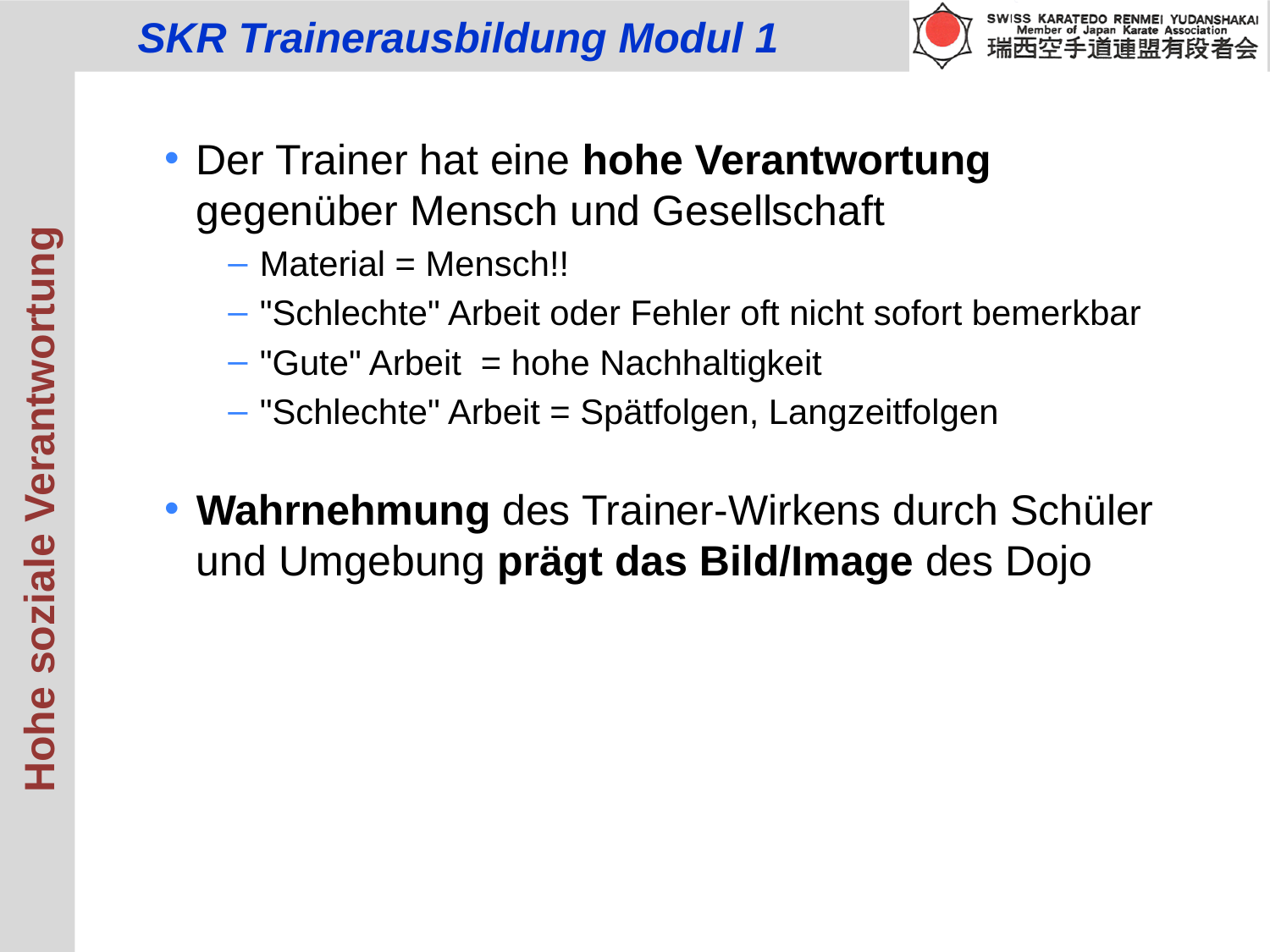

Der Trainer hat eine hohe Verantwortung
gegenüber Mensch und Gesellschaft
Material = Mensch!!
"Schlechte" Arbeit oder Fehler oft nicht sofort bemerkbar
"Gute" Arbeit  = hohe Nachhaltigkeit
"Schlechte" Arbeit = Spätfolgen, Langzeitfolgen
Wahrnehmung des Trainer-Wirkens durch Schüler und Umgebung prägt das Bild/Image des Dojo
Hohe soziale Verantwortung